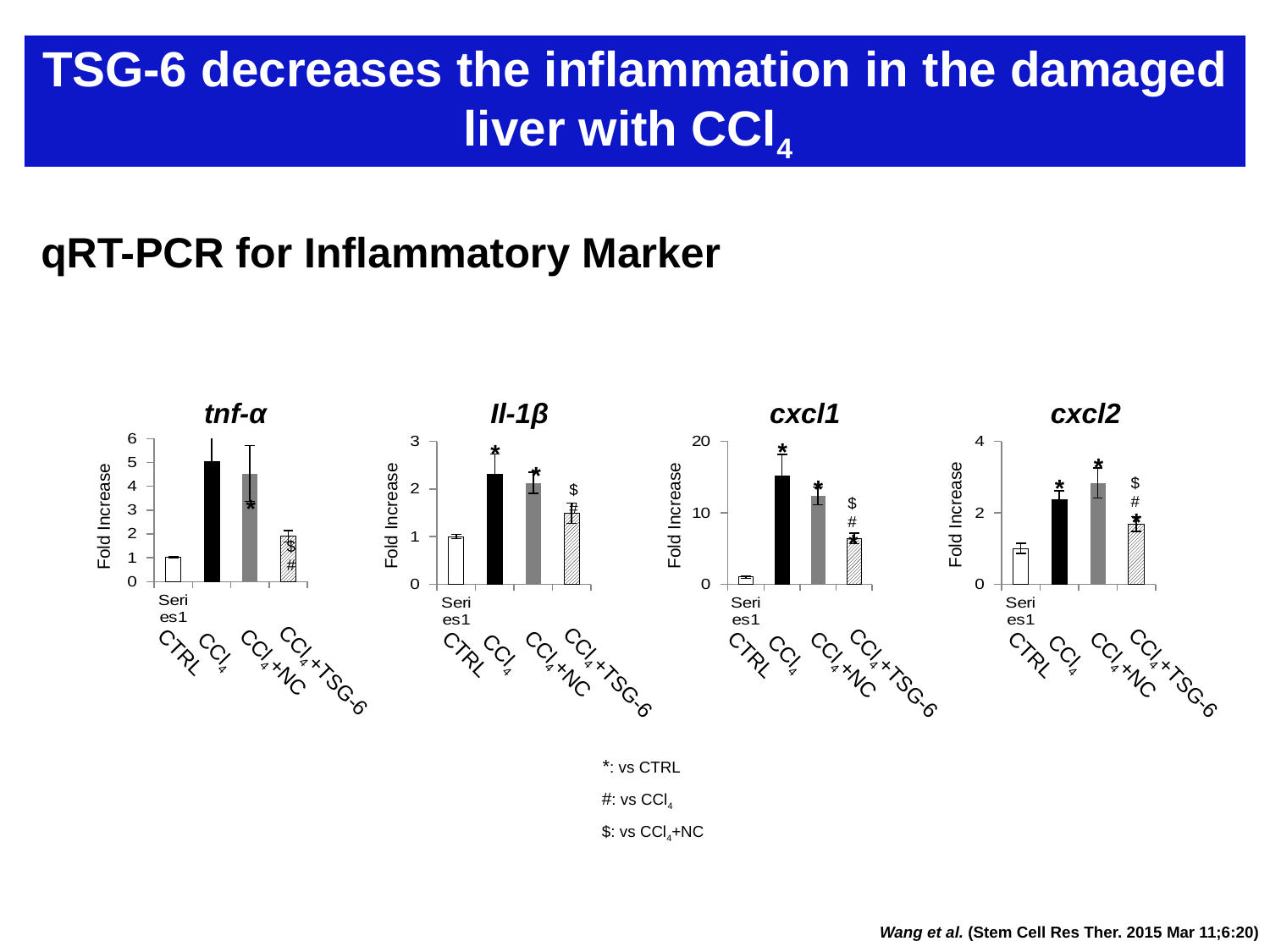

TSG-6 decreases the inflammation in the damaged liver with CCl4
qRT-PCR for Inflammatory Marker
tnf-α

### Chart

| Category | TSG6-5 TSG6-6 |
|---|---|
|  | 1.0162566352753917 |
|  | 5.0470387546674775 |
|  | 4.5380988502887805 |
|  | 1.9012556496119108 |
*
*
Fold Increase
$
#
CCl4
CTRL
CCl4+NC
CCl4+TSG-6
Il-1β

### Chart

| Category | TSG6-5 TSG6-6 |
|---|---|
|  | 1.0020588594364541 |
|  | 2.3064393356286153 |
|  | 2.1297354673808253 |
|  | 1.4915254993398588 |
*
*
$
#
Fold Increase
CCl4
CTRL
CCl4+NC
CCl4+TSG-6
cxcl1

### Chart

| Category | TSG6-5 TSG6-6 |
|---|---|
|  | 1.0273103980862466 |
|  | 15.132504644540354 |
|  | 12.371771203704505 |
|  | 6.423628212308651 |
*
*
$
Fold Increase
#
*
CCl4
CTRL
CCl4+NC
CCl4+TSG-6
cxcl2

### Chart

| Category | TSG6-5 TSG6-6 |
|---|---|
|  | 1.0064584149114326 |
|  | 2.3713899027346477 |
|  | 2.837614634902534 |
|  | 1.690063413995888 |
*
$
*
#
Fold Increase
*
CCl4
CTRL
CCl4+NC
CCl4+TSG-6
 *: vs CTRL
 #: vs CCl4
 $: vs CCl4+NC
Wang et al. (Stem Cell Res Ther. 2015 Mar 11;6:20)